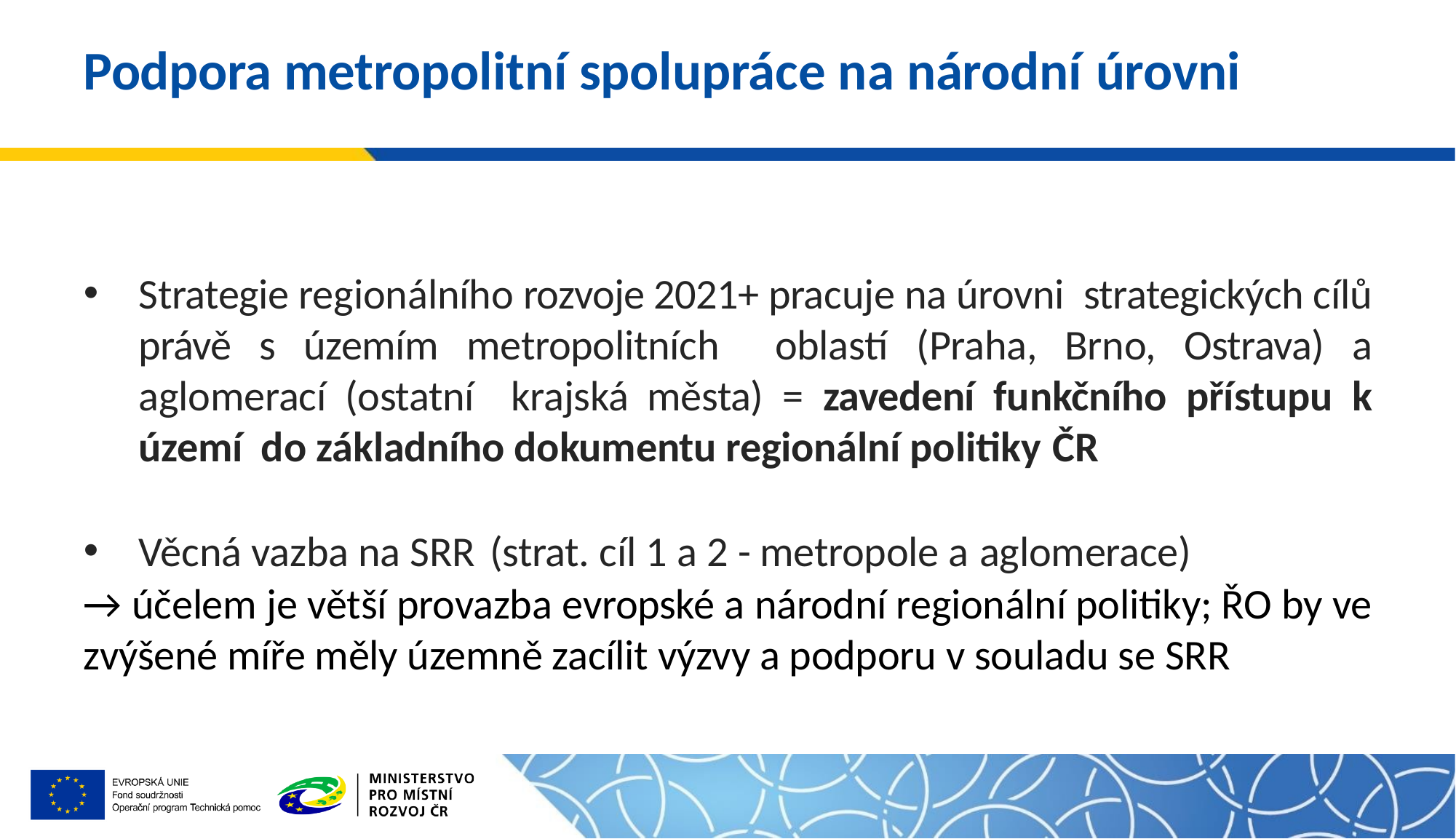

# Podpora metropolitní spolupráce na národní úrovni
Strategie regionálního rozvoje 2021+ pracuje na úrovni  strategických cílů právě s územím metropolitních  oblastí (Praha, Brno, Ostrava) a aglomerací (ostatní  krajská města) = zavedení funkčního přístupu k území  do základního dokumentu regionální politiky ČR

Věcná vazba na SRR (strat. cíl 1 a 2 - metropole a aglomerace)
→ účelem je větší provazba evropské a národní regionální politiky; ŘO by ve zvýšené míře měly územně zacílit výzvy a podporu v souladu se SRR